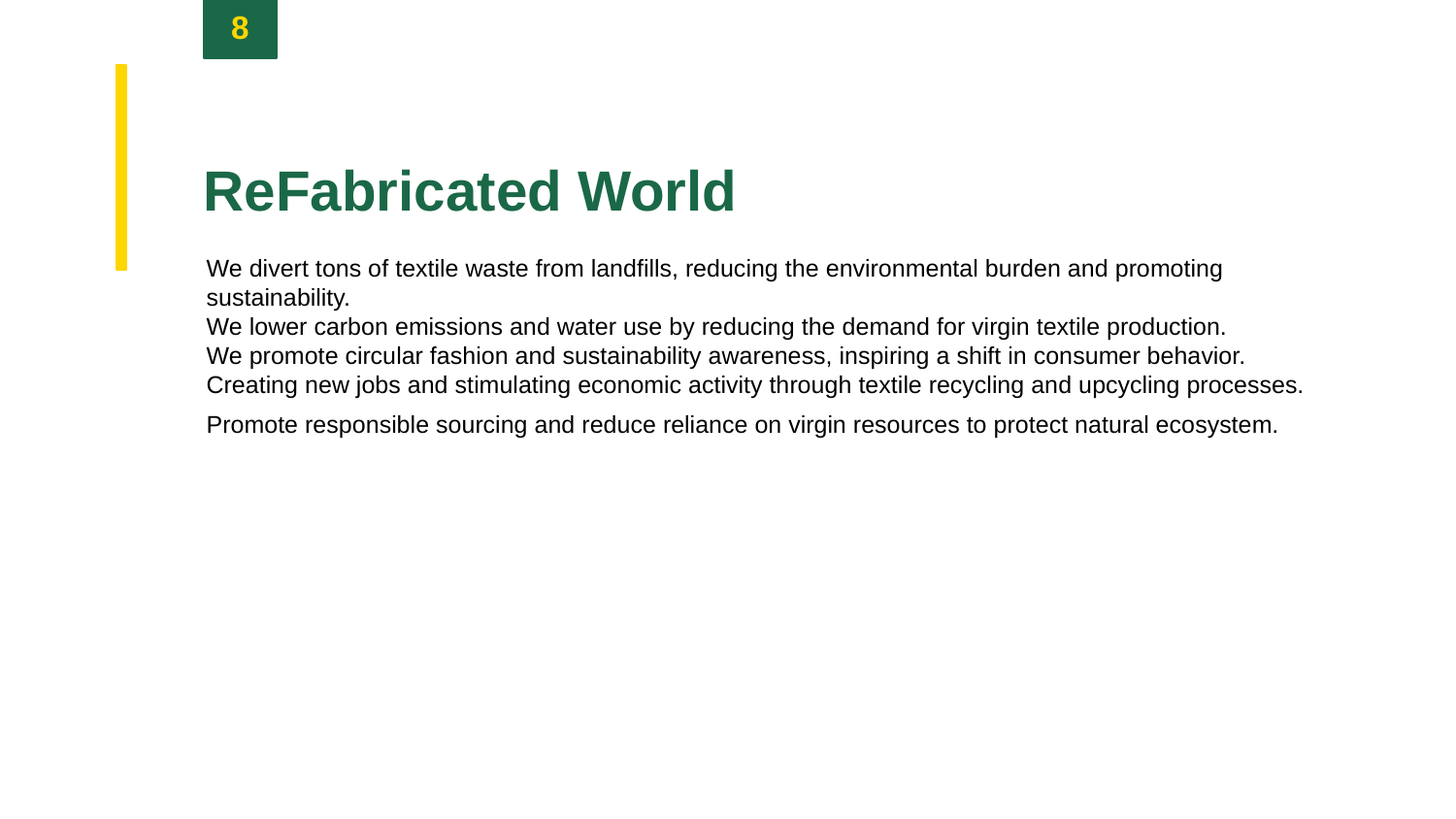

8

ReFabricated World
We divert tons of textile waste from landfills, reducing the environmental burden and promoting sustainability.
We lower carbon emissions and water use by reducing the demand for virgin textile production.
We promote circular fashion and sustainability awareness, inspiring a shift in consumer behavior.
Creating new jobs and stimulating economic activity through textile recycling and upcycling processes.
Promote responsible sourcing and reduce reliance on virgin resources to protect natural ecosystem.